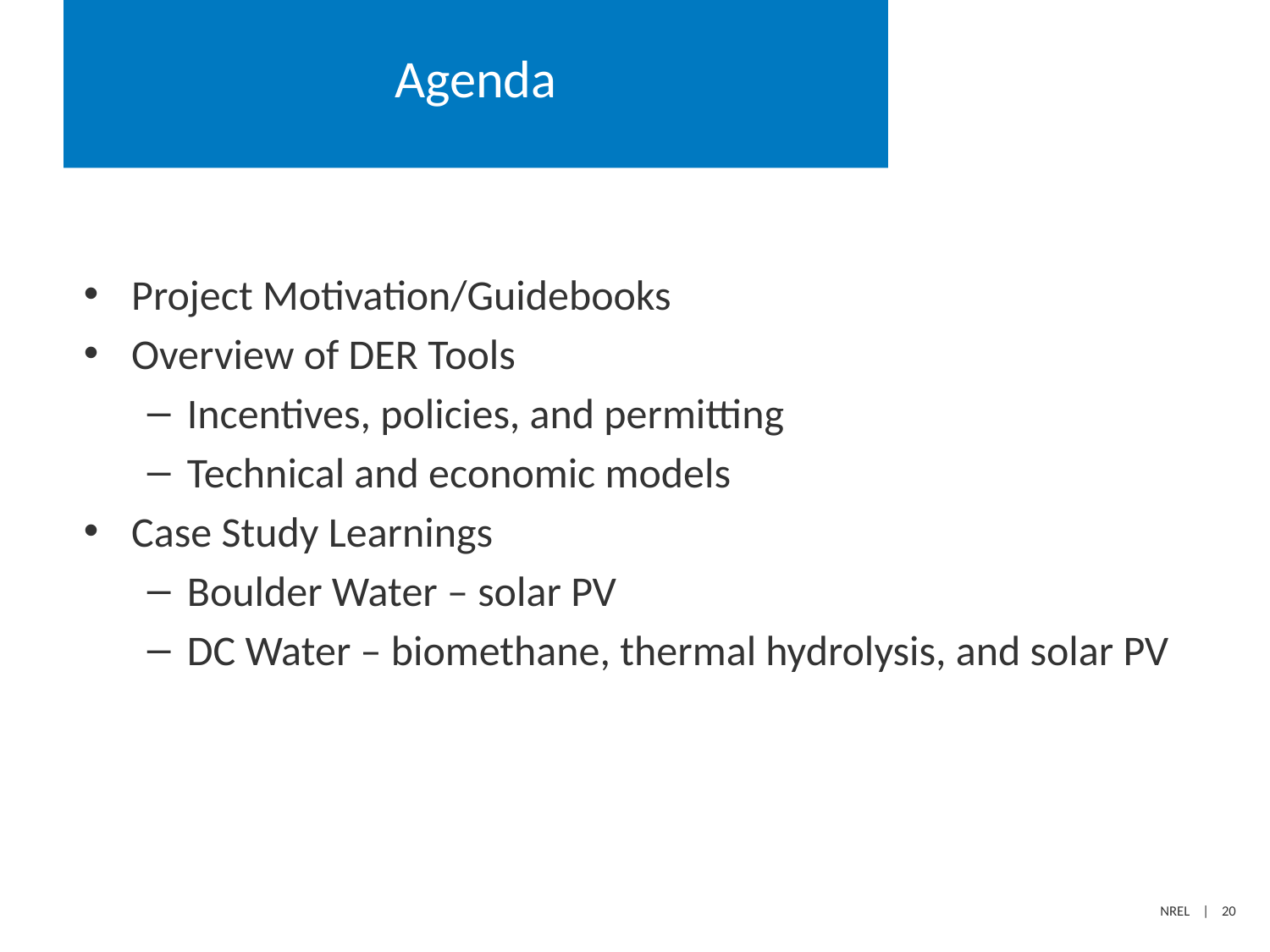

# Agenda
Project Motivation/Guidebooks
Overview of DER Tools
Incentives, policies, and permitting
Technical and economic models
Case Study Learnings
Boulder Water – solar PV
DC Water – biomethane, thermal hydrolysis, and solar PV